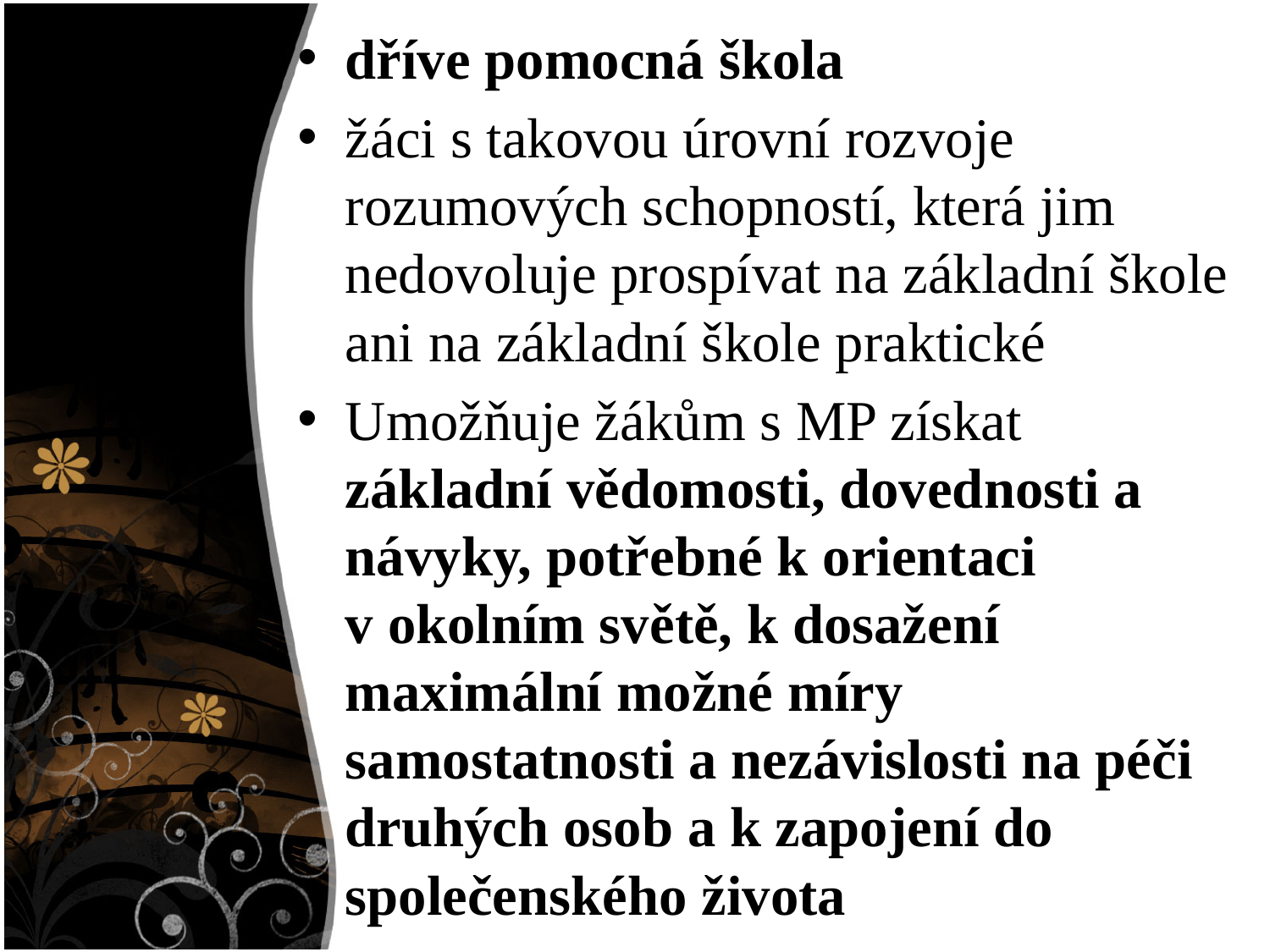

#
dříve pomocná škola
žáci s takovou úrovní rozvoje rozumových schopností, která jim nedovoluje prospívat na základní škole ani na základní škole praktické
Umožňuje žákům s MP získat základní vědomosti, dovednosti a návyky, potřebné k orientaci v okolním světě, k dosažení maximální možné míry samostatnosti a nezávislosti na péči druhých osob a k zapojení do společenského života